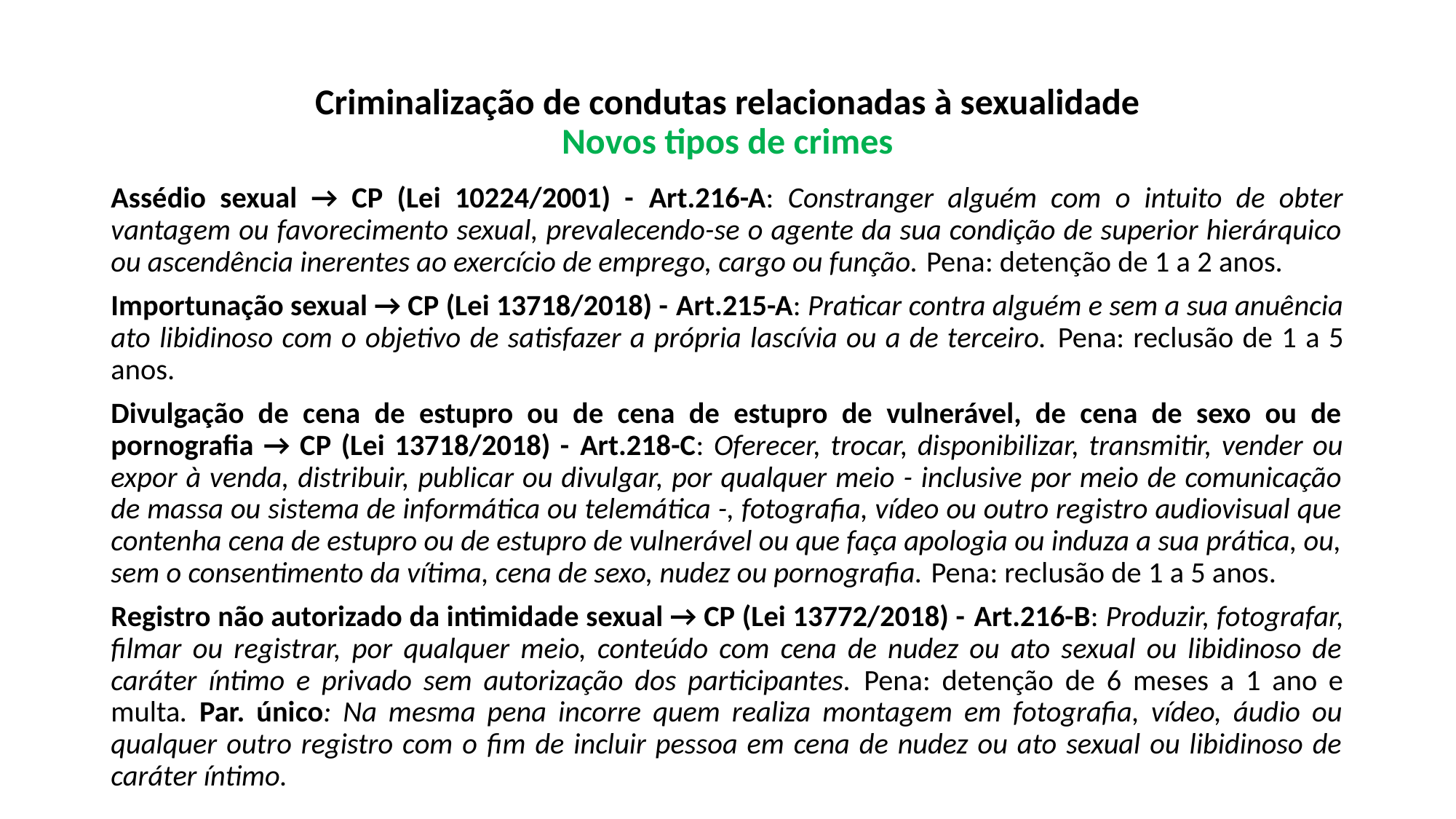

# Criminalização de condutas relacionadas à sexualidade Novos tipos de crimes
Assédio sexual → CP (Lei 10224/2001) - Art.216-A: Constranger alguém com o intuito de obter vantagem ou favorecimento sexual, prevalecendo-se o agente da sua condição de superior hierárquico ou ascendência inerentes ao exercício de emprego, cargo ou função. Pena: detenção de 1 a 2 anos.
Importunação sexual → CP (Lei 13718/2018) - Art.215-A: Praticar contra alguém e sem a sua anuência ato libidinoso com o objetivo de satisfazer a própria lascívia ou a de terceiro. Pena: reclusão de 1 a 5 anos.
Divulgação de cena de estupro ou de cena de estupro de vulnerável, de cena de sexo ou de pornografia → CP (Lei 13718/2018) - Art.218-C: Oferecer, trocar, disponibilizar, transmitir, vender ou expor à venda, distribuir, publicar ou divulgar, por qualquer meio - inclusive por meio de comunicação de massa ou sistema de informática ou telemática -, fotografia, vídeo ou outro registro audiovisual que contenha cena de estupro ou de estupro de vulnerável ou que faça apologia ou induza a sua prática, ou, sem o consentimento da vítima, cena de sexo, nudez ou pornografia. Pena: reclusão de 1 a 5 anos.
Registro não autorizado da intimidade sexual → CP (Lei 13772/2018) - Art.216-B: Produzir, fotografar, filmar ou registrar, por qualquer meio, conteúdo com cena de nudez ou ato sexual ou libidinoso de caráter íntimo e privado sem autorização dos participantes. Pena: detenção de 6 meses a 1 ano e multa. Par. único: Na mesma pena incorre quem realiza montagem em fotografia, vídeo, áudio ou qualquer outro registro com o fim de incluir pessoa em cena de nudez ou ato sexual ou libidinoso de caráter íntimo.